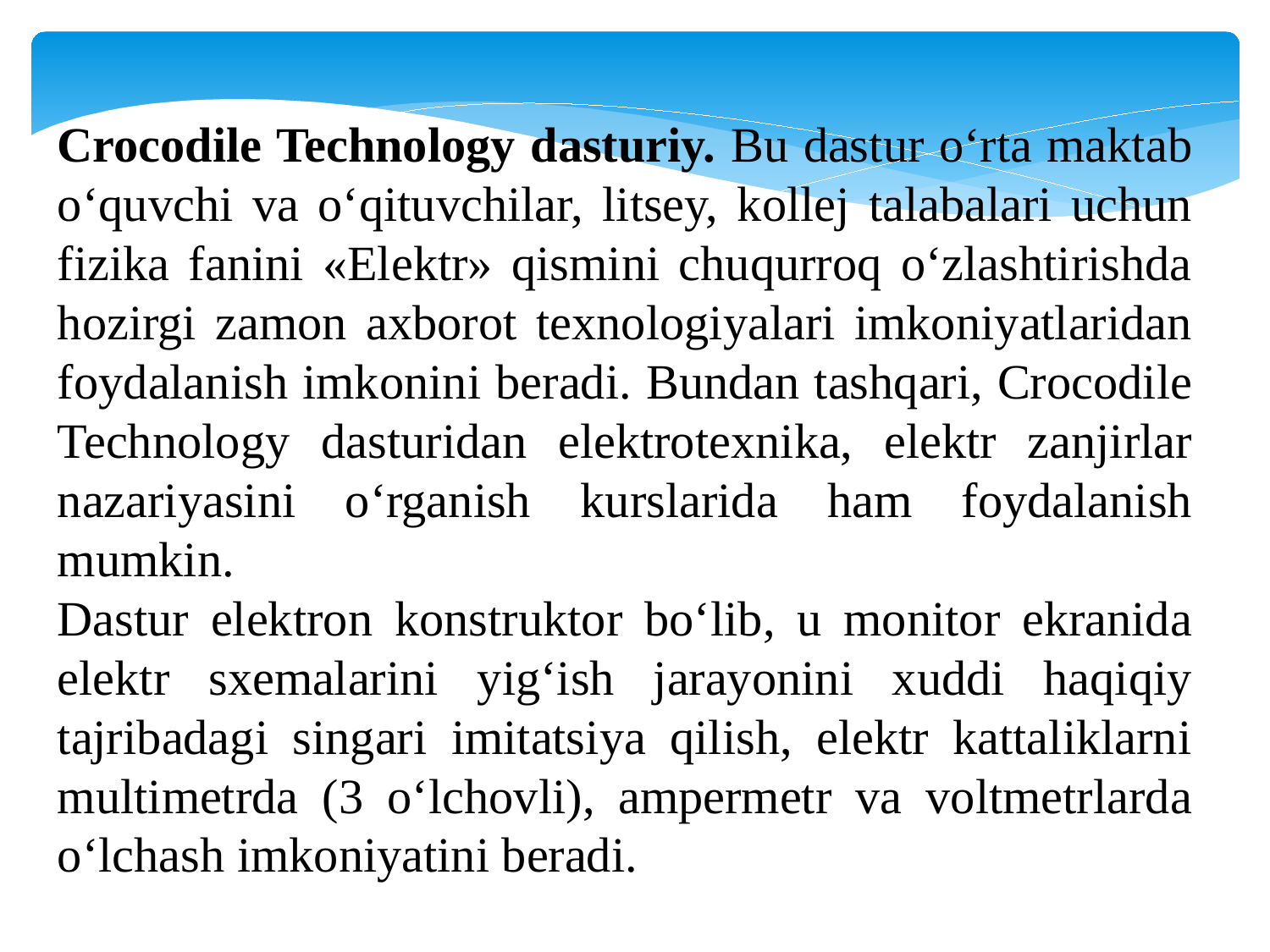

Crocodile Technology dasturiy. Bu dastur o‘rta maktab o‘quvchi va o‘qituvchilar, litsey, kollej talabalari uchun fizika fanini «Elektr» qismini chuqurroq o‘zlashtirishda hozirgi zamon axborot texnologiyalari imkoniyatlaridan foydalanish imkonini beradi. Bundan tashqari, Crocodile Technology dasturidan elektrotexnika, elektr zanjirlar nazariyasini o‘rganish kurslarida ham foydalanish mumkin.
Dastur elektron konstruktor bo‘lib, u monitor ekranida elektr sxemalarini yig‘ish jarayonini xuddi haqiqiy tajribadagi singari imitatsiya qilish, elektr kattaliklarni multimetrda (3 o‘lchovli), ampermetr va voltmetrlarda o‘lchash imkoniyatini beradi.